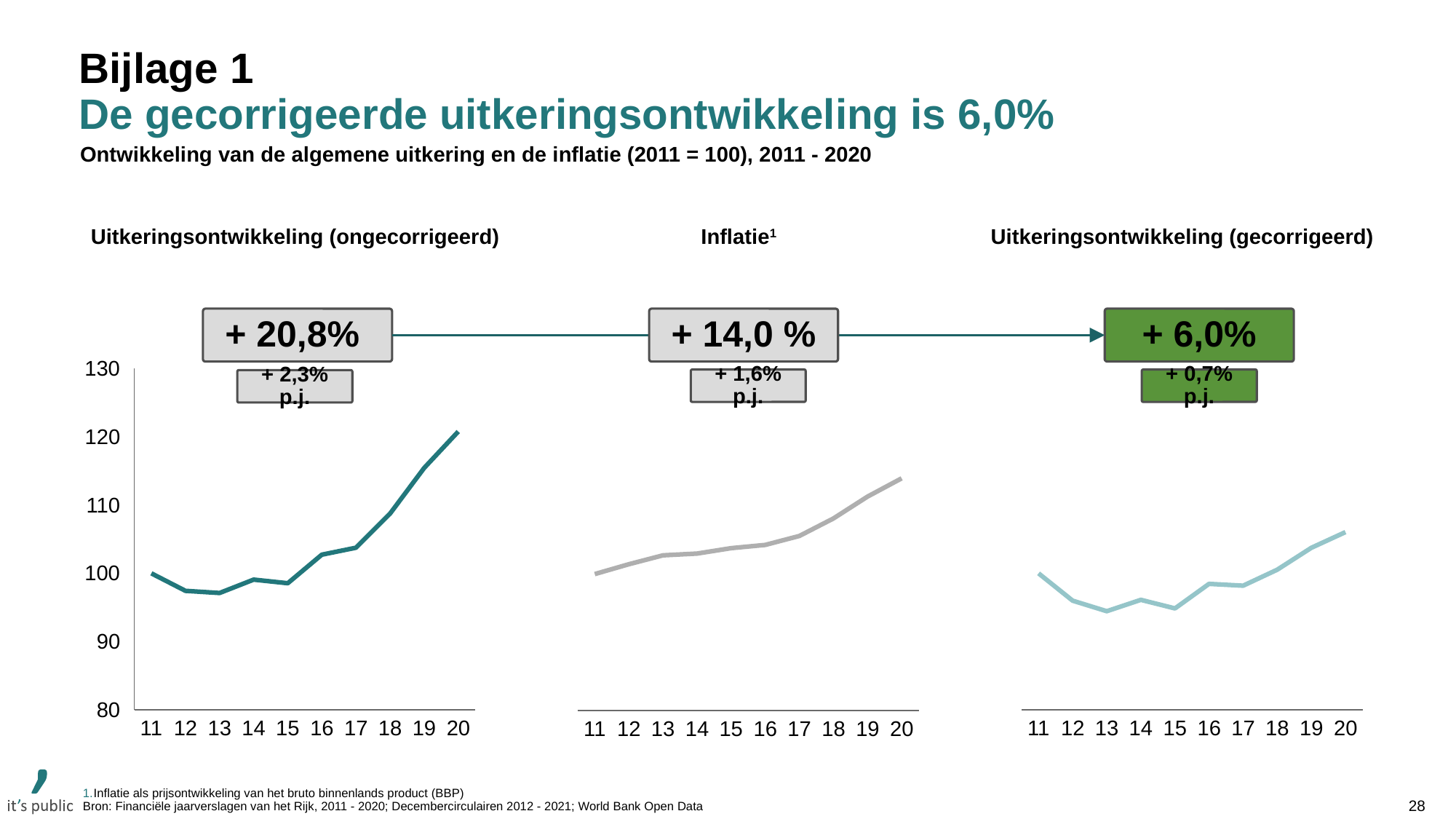

# Bijlage 1 De gecorrigeerde uitkeringsontwikkeling is 6,0%
Ontwikkeling van de algemene uitkering en de inflatie (2011 = 100), 2011 - 2020
Uitkeringsontwikkeling (ongecorrigeerd)
Inflatie1
Uitkeringsontwikkeling (gecorrigeerd)
+ 20,8%
+ 14,0 %
+ 6,0%
130

### Chart

| Category |  |
|---|---|

### Chart

| Category |  |
|---|---|

### Chart

| Category |  |
|---|---|
+ 1,6% p.j.
+ 0,7% p.j.
+ 2,3% p.j.
120

110
100
90
80
11
12
13
14
15
16
17
18
19
20
11
12
13
14
15
16
17
18
19
20
11
12
13
14
15
16
17
18
19
20
Inflatie als prijsontwikkeling van het bruto binnenlands product (BBP)
Bron: Financiële jaarverslagen van het Rijk, 2011 - 2020; Decembercirculairen 2012 - 2021; World Bank Open Data
28